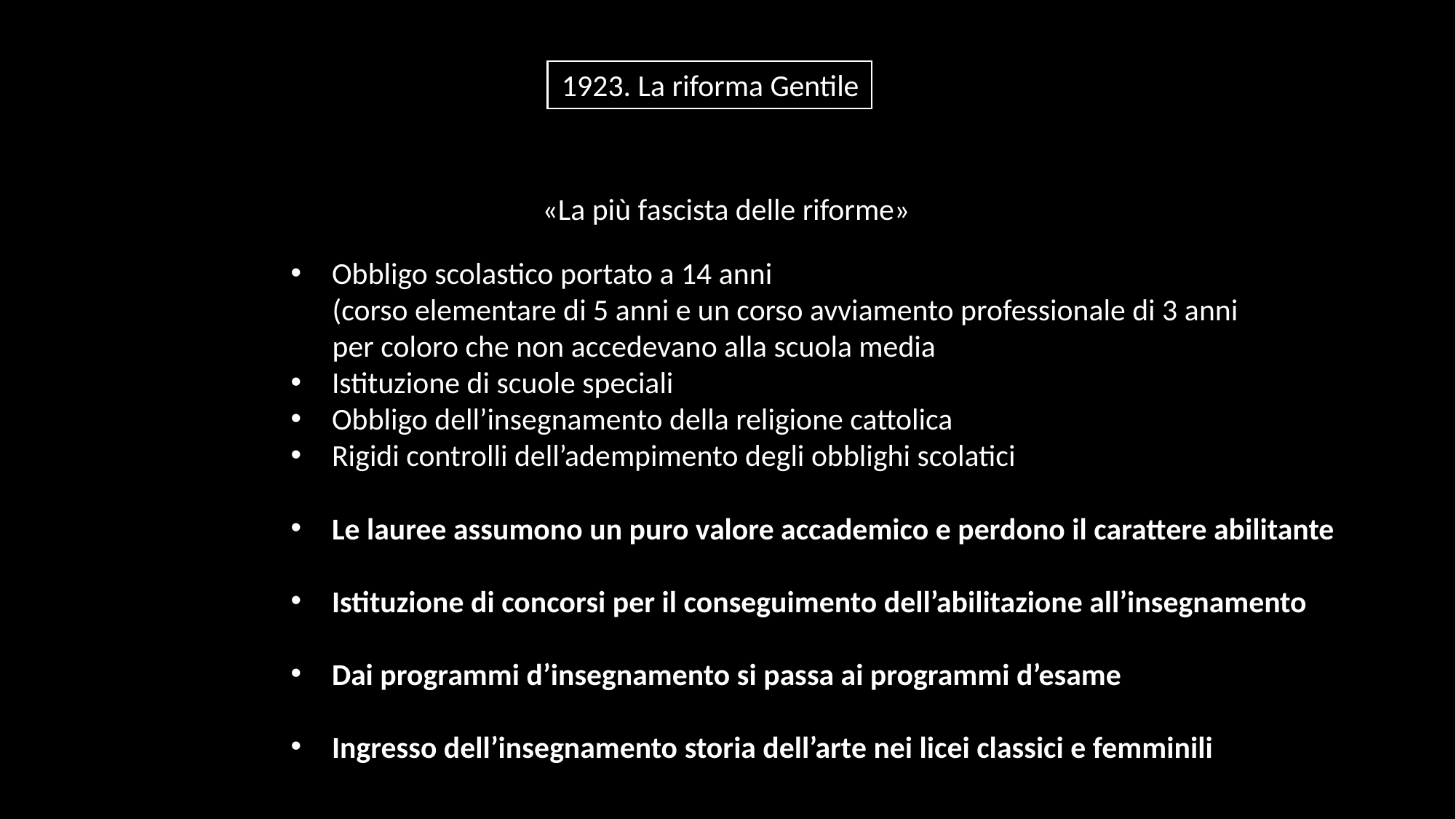

1923. La riforma Gentile

«La più fascista delle riforme»
Obbligo scolastico portato a 14 anni
      (corso elementare di 5 anni e un corso avviamento professionale di 3 anni
      per coloro che non accedevano alla scuola media
Istituzione di scuole speciali
Obbligo dell’insegnamento della religione cattolica
Rigidi controlli dell’adempimento degli obblighi scolatici

Le lauree assumono un puro valore accademico e perdono il carattere abilitante

Istituzione di concorsi per il conseguimento dell’abilitazione all’insegnamento

Dai programmi d’insegnamento si passa ai programmi d’esame

Ingresso dell’insegnamento storia dell’arte nei licei classici e femminili